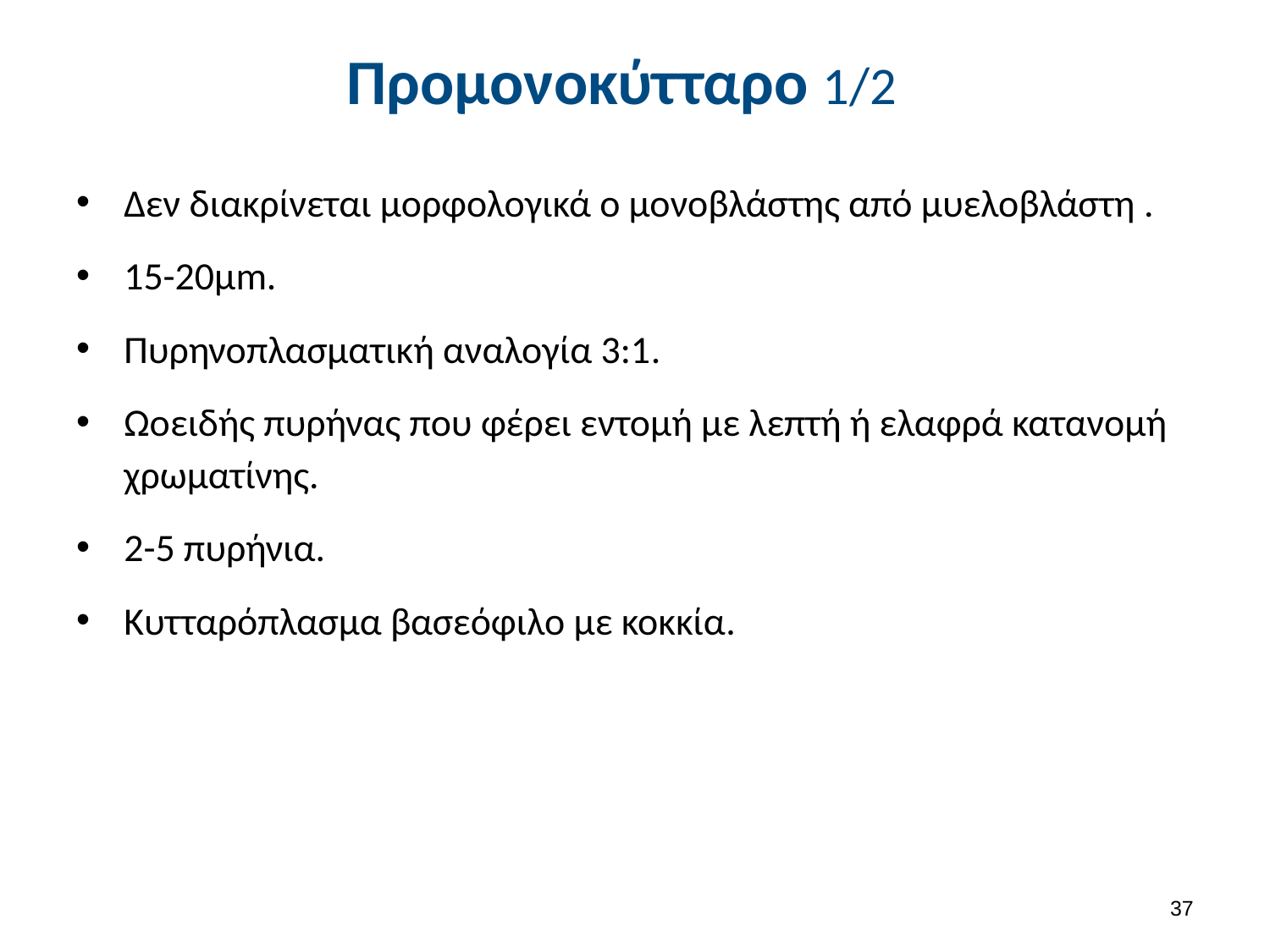

# Προμονοκύτταρο 1/2
Δεν διακρίνεται μορφολογικά ο μονοβλάστης από μυελοβλάστη .
15-20μm.
Πυρηνοπλασματική αναλογία 3:1.
Ωοειδής πυρήνας που φέρει εντομή με λεπτή ή ελαφρά κατανομή χρωματίνης.
2-5 πυρήνια.
Κυτταρόπλασμα βασεόφιλο με κοκκία.
37